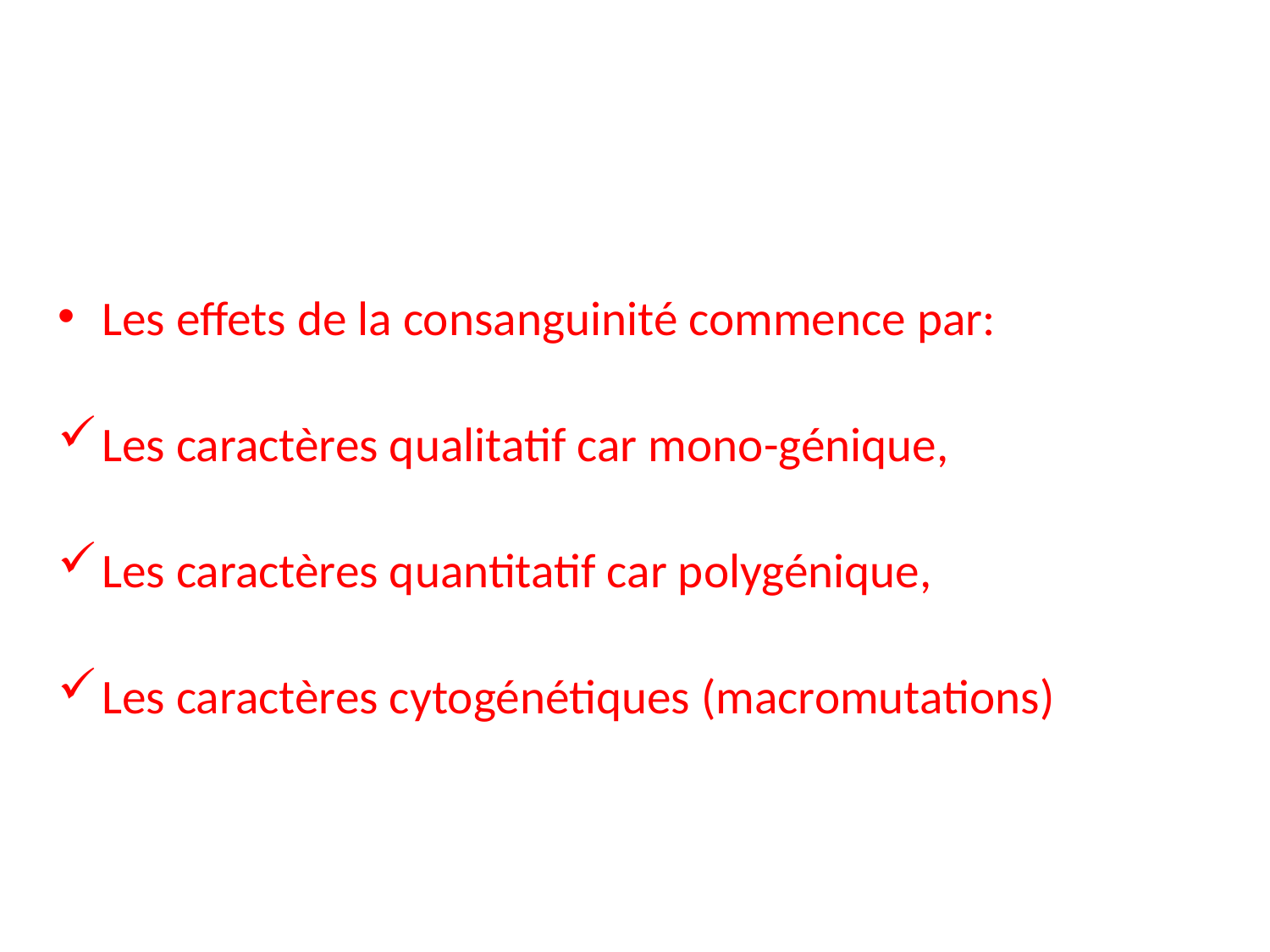

Les effets de la consanguinité commence par:
Les caractères qualitatif car mono-génique,
Les caractères quantitatif car polygénique,
Les caractères cytogénétiques (macromutations)